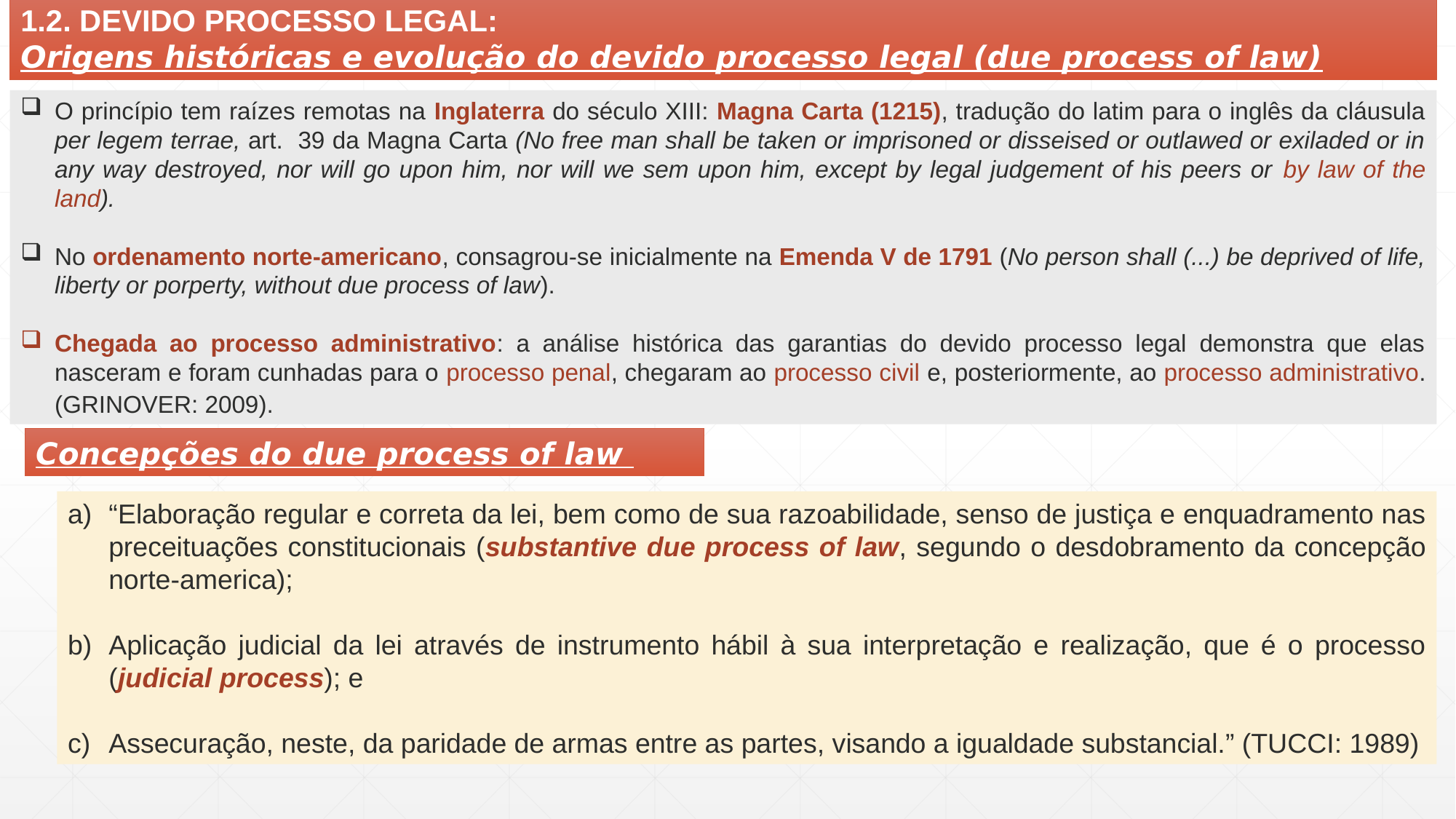

1.2. DEVIDO PROCESSO LEGAL:
Origens históricas e evolução do devido processo legal (due process of law)
O princípio tem raízes remotas na Inglaterra do século XIII: Magna Carta (1215), tradução do latim para o inglês da cláusula per legem terrae, art.  39 da Magna Carta (No free man shall be taken or imprisoned or disseised or outlawed or exiladed or in any way destroyed, nor will go upon him, nor will we sem upon him, except by legal judgement of his peers or by law of the land).

No ordenamento norte-americano, consagrou-se inicialmente na Emenda V de 1791 (No person shall (...) be deprived of life, liberty or porperty, without due process of law).

Chegada ao processo administrativo: a análise histórica das garantias do devido processo legal demonstra que elas nasceram e foram cunhadas para o processo penal, chegaram ao processo civil e, posteriormente, ao processo administrativo. (GRINOVER: 2009).
Concepções do due process of law
“Elaboração regular e correta da lei, bem como de sua razoabilidade, senso de justiça e enquadramento nas preceituações constitucionais (substantive due process of law, segundo o desdobramento da concepção norte-america);

Aplicação judicial da lei através de instrumento hábil à sua interpretação e realização, que é o processo (judicial process); e

Assecuração, neste, da paridade de armas entre as partes, visando a igualdade substancial.” (TUCCI: 1989)